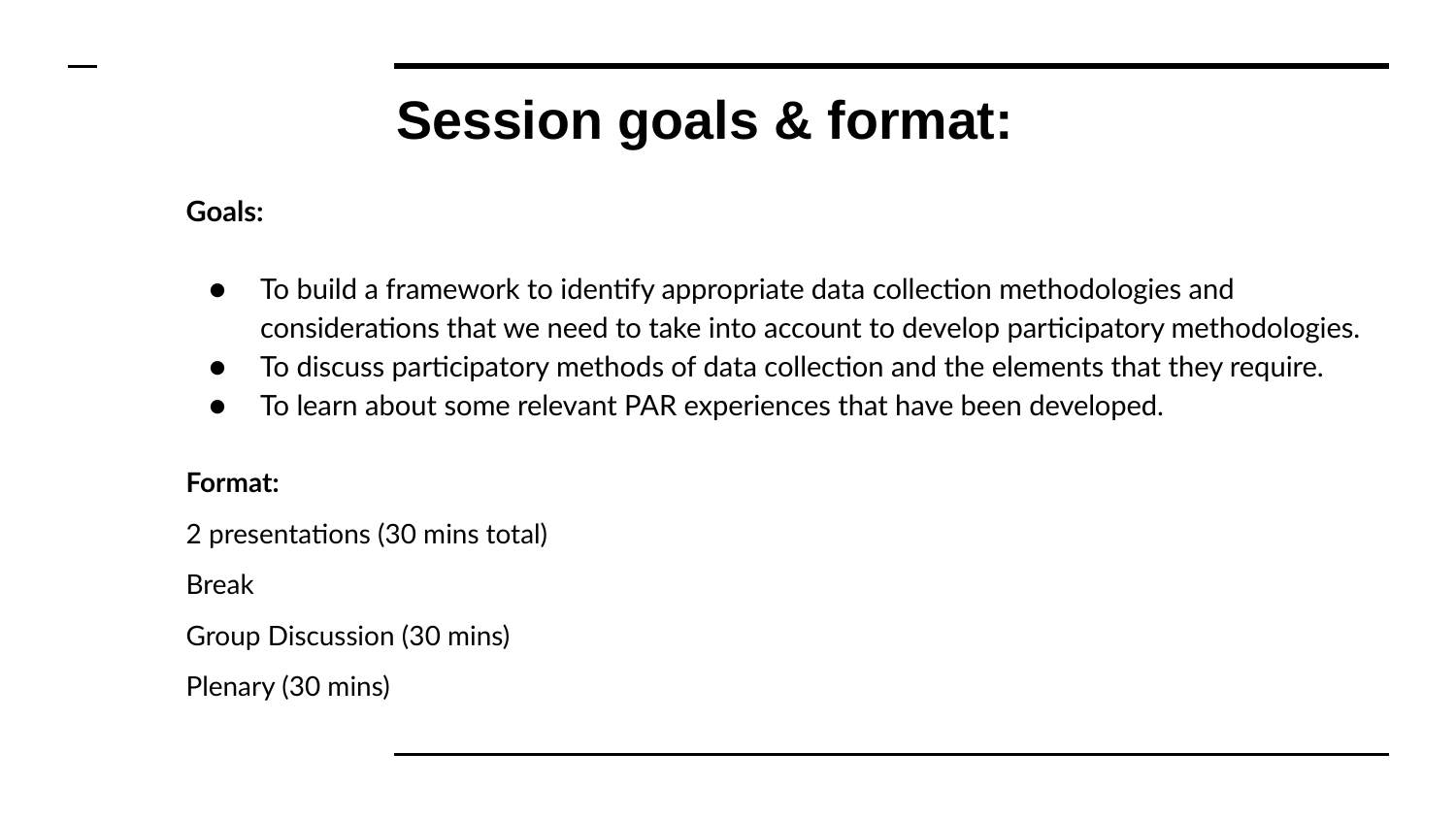

# Session goals & format:
Goals:
To build a framework to identify appropriate data collection methodologies and considerations that we need to take into account to develop participatory methodologies.
To discuss participatory methods of data collection and the elements that they require.
To learn about some relevant PAR experiences that have been developed.

Format:
2 presentations (30 mins total)
Break
Group Discussion (30 mins)
Plenary (30 mins)